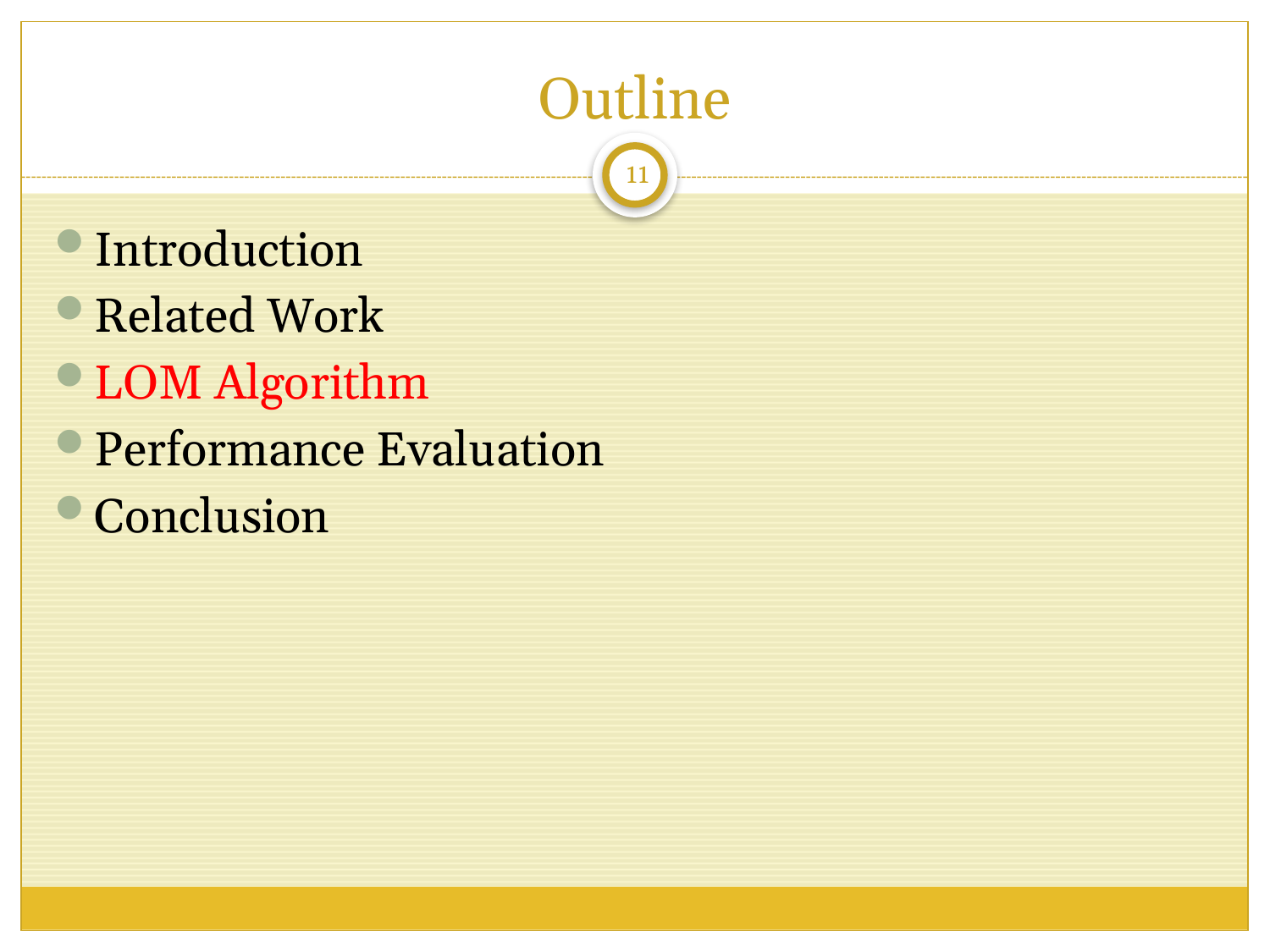

# Outline
11
Introduction
Related Work
LOM Algorithm
Performance Evaluation
Conclusion